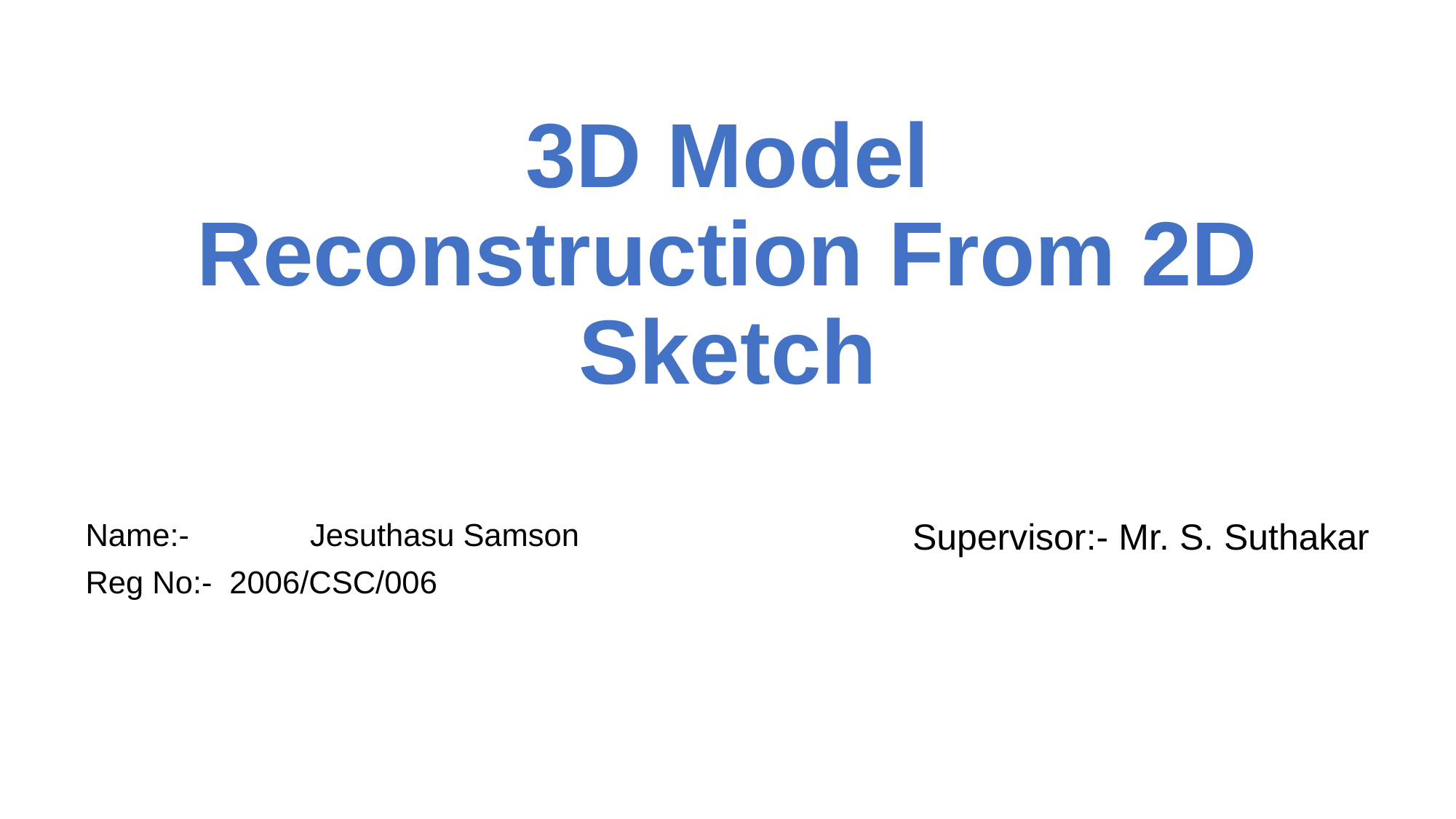

# 3D Model Reconstruction From 2D Sketch
Name:-	    Jesuthasu Samson
Reg No:-  2006/CSC/006
Supervisor:- Mr. S. Suthakar